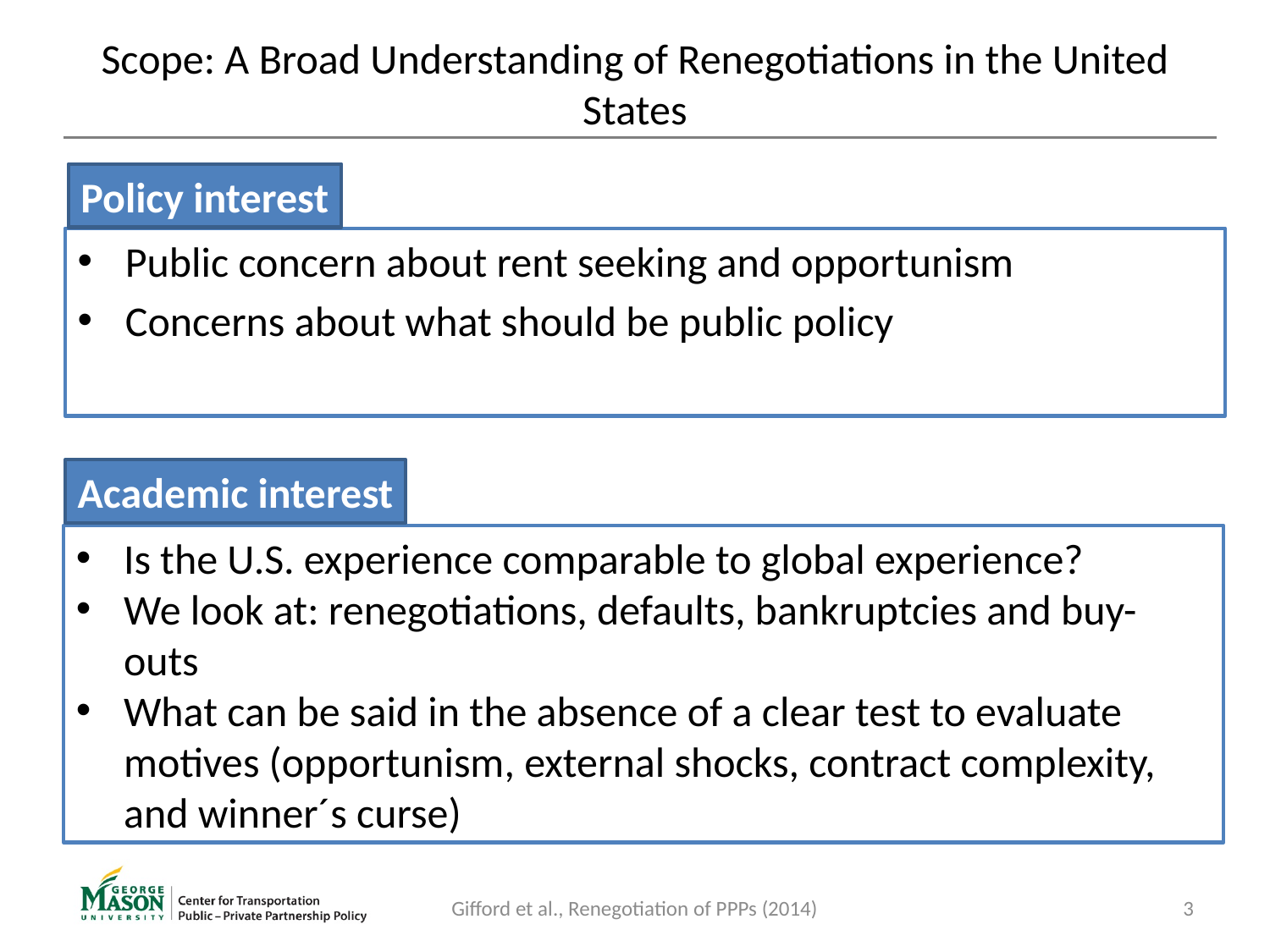

# Scope: A Broad Understanding of Renegotiations in the United States
Policy interest
Public concern about rent seeking and opportunism
Concerns about what should be public policy
Academic interest
Is the U.S. experience comparable to global experience?
We look at: renegotiations, defaults, bankruptcies and buy-outs
What can be said in the absence of a clear test to evaluate motives (opportunism, external shocks, contract complexity, and winner´s curse)
Gifford et al., Renegotiation of PPPs (2014)
3